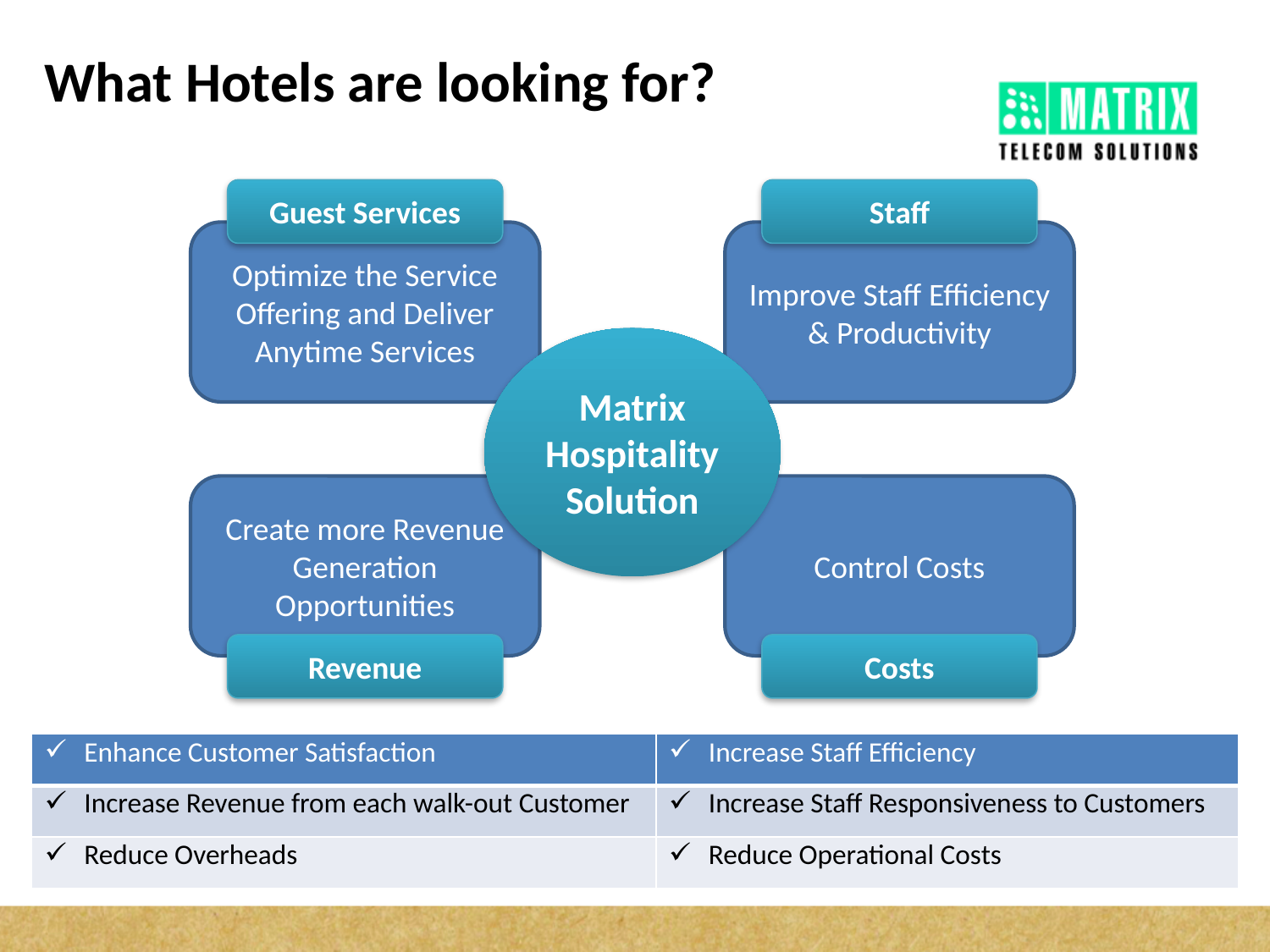

# What Hotels are looking for?
Guest Services
Optimize the Service Offering and Deliver Anytime Services
Staff
Improve Staff Efficiency & Productivity
Create more Revenue Generation Opportunities
Revenue
Control Costs
Costs
Matrix Hospitality Solution
| Enhance Customer Satisfaction | Increase Staff Efficiency |
| --- | --- |
| Increase Revenue from each walk-out Customer | Increase Staff Responsiveness to Customers |
| Reduce Overheads | Reduce Operational Costs |